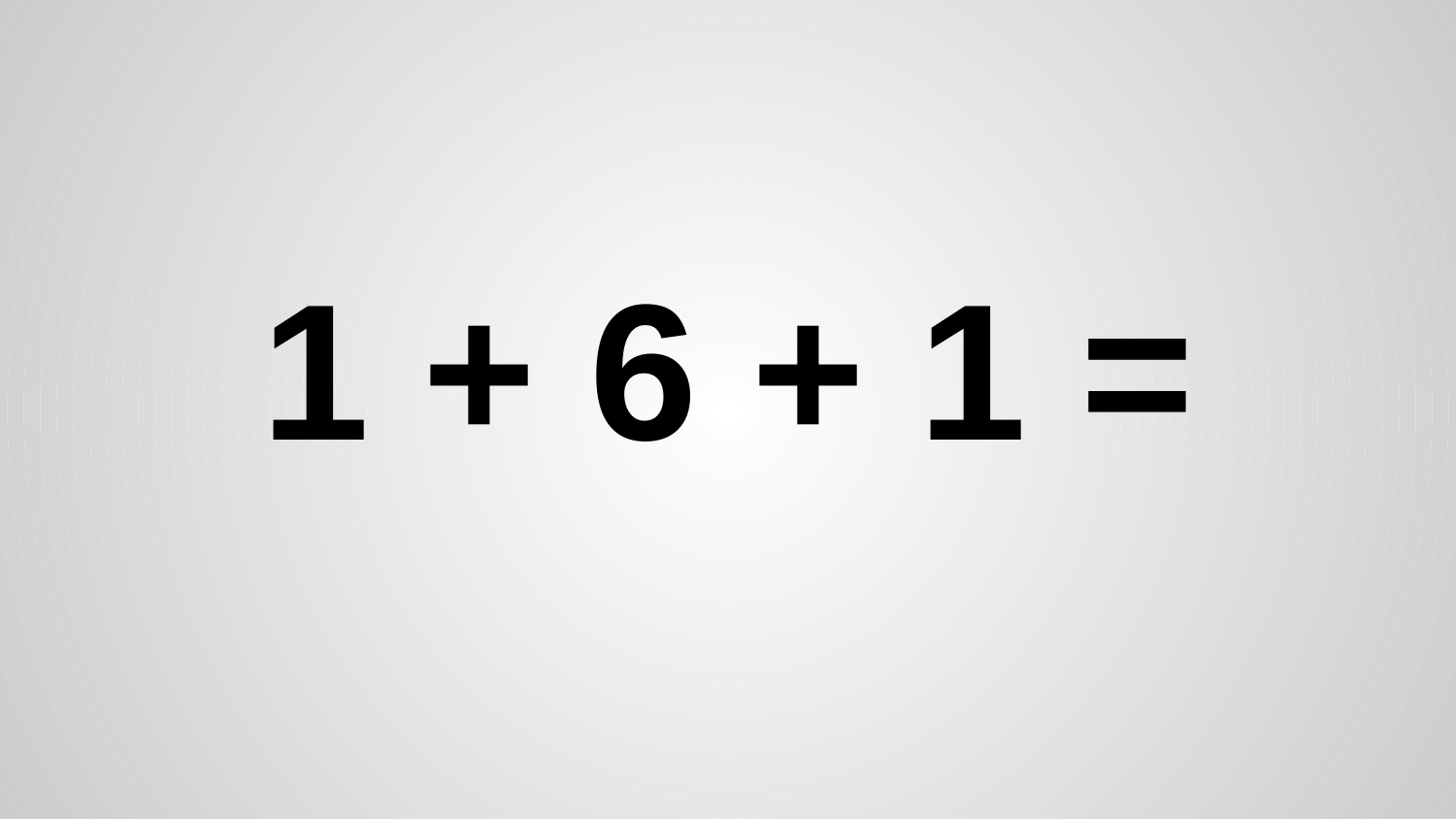

# 1 + 6 + 1 =